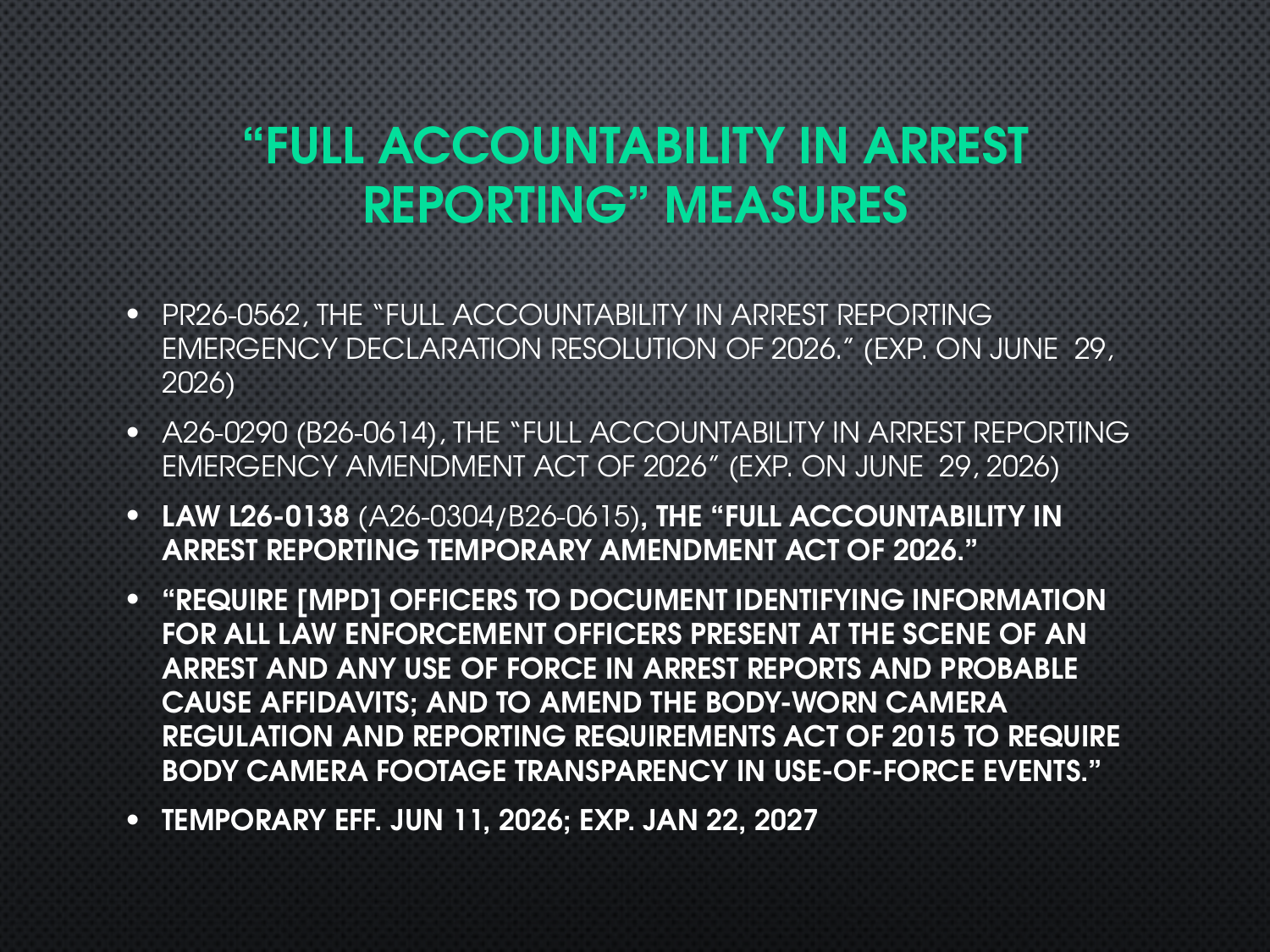

# “FULL ACCOUNTABILITY IN ARREST REPORTING” MEASURES
PR26-0562, the “Full Accountability in Arrest Reporting Emergency Declaration Resolution of 2026.” (Exp. On June  29, 2026)
A26-0290 (B26-0614), the “Full Accountability in Arrest Reporting Emergency Amendment Act of 2026” (Exp. On June  29, 2026)
Law L26-0138 (A26-0304/B26-0615), the “Full Accountability in Arrest Reporting Temporary Amendment Act of 2026.”
“require [MPD] officers to document identifying information for all law enforcement officers present at the scene of an arrest and any use of force in arrest reports and probable cause affidavits; and to amend the Body-Worn Camera Regulation and Reporting Requirements Act of 2015 to require body camera footage transparency in use-of-force events.”
Temporary Eff. Jun 11, 2026; Exp. Jan 22, 2027